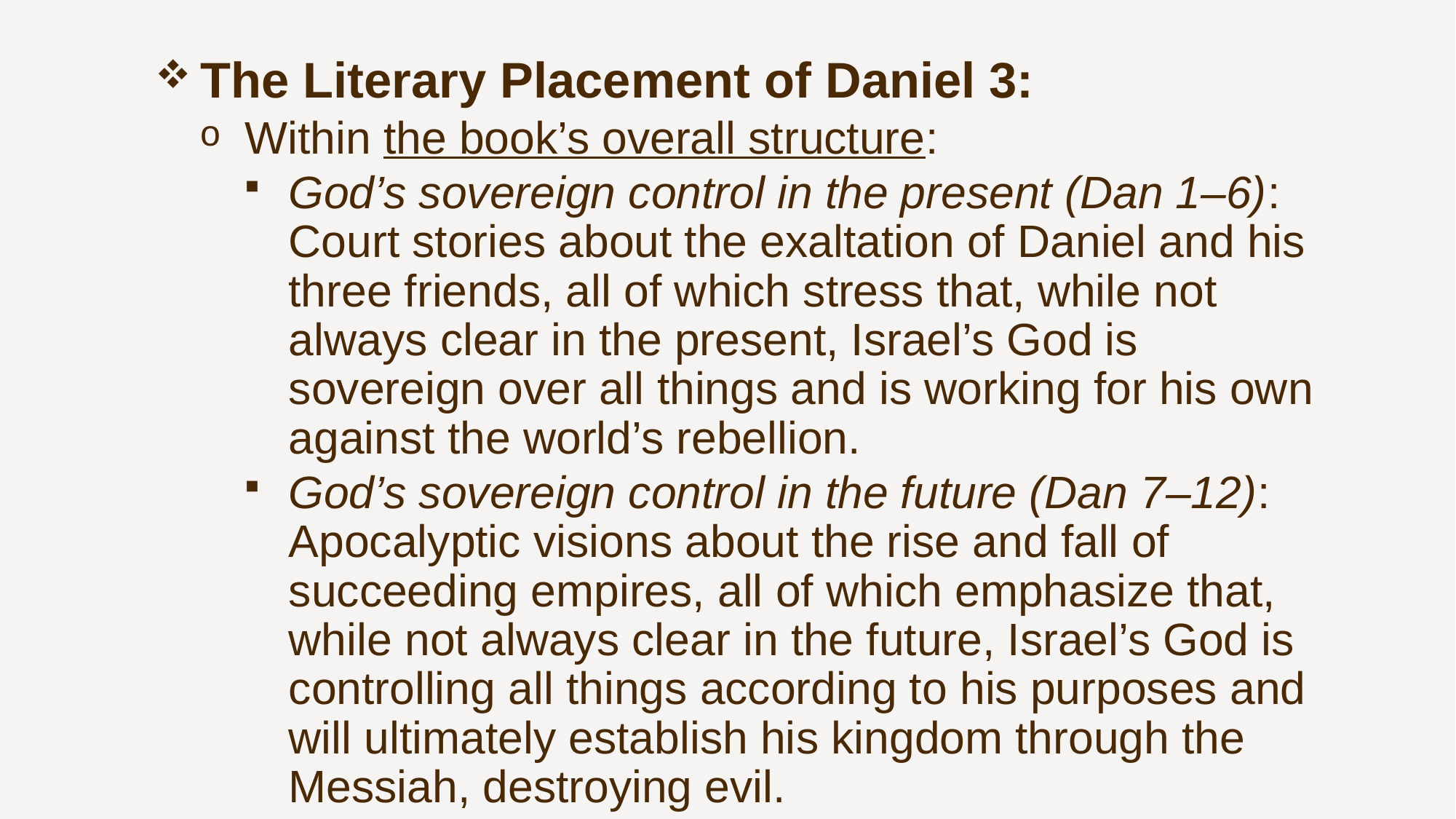

The Literary Placement of Daniel 3:
Within the book’s overall structure:
God’s sovereign control in the present (Dan 1–6): Court stories about the exaltation of Daniel and his three friends, all of which stress that, while not always clear in the present, Israel’s God is sovereign over all things and is working for his own against the world’s rebellion.
God’s sovereign control in the future (Dan 7–12): Apocalyptic visions about the rise and fall of succeeding empires, all of which emphasize that, while not always clear in the future, Israel’s God is controlling all things according to his purposes and will ultimately establish his kingdom through the Messiah, destroying evil.